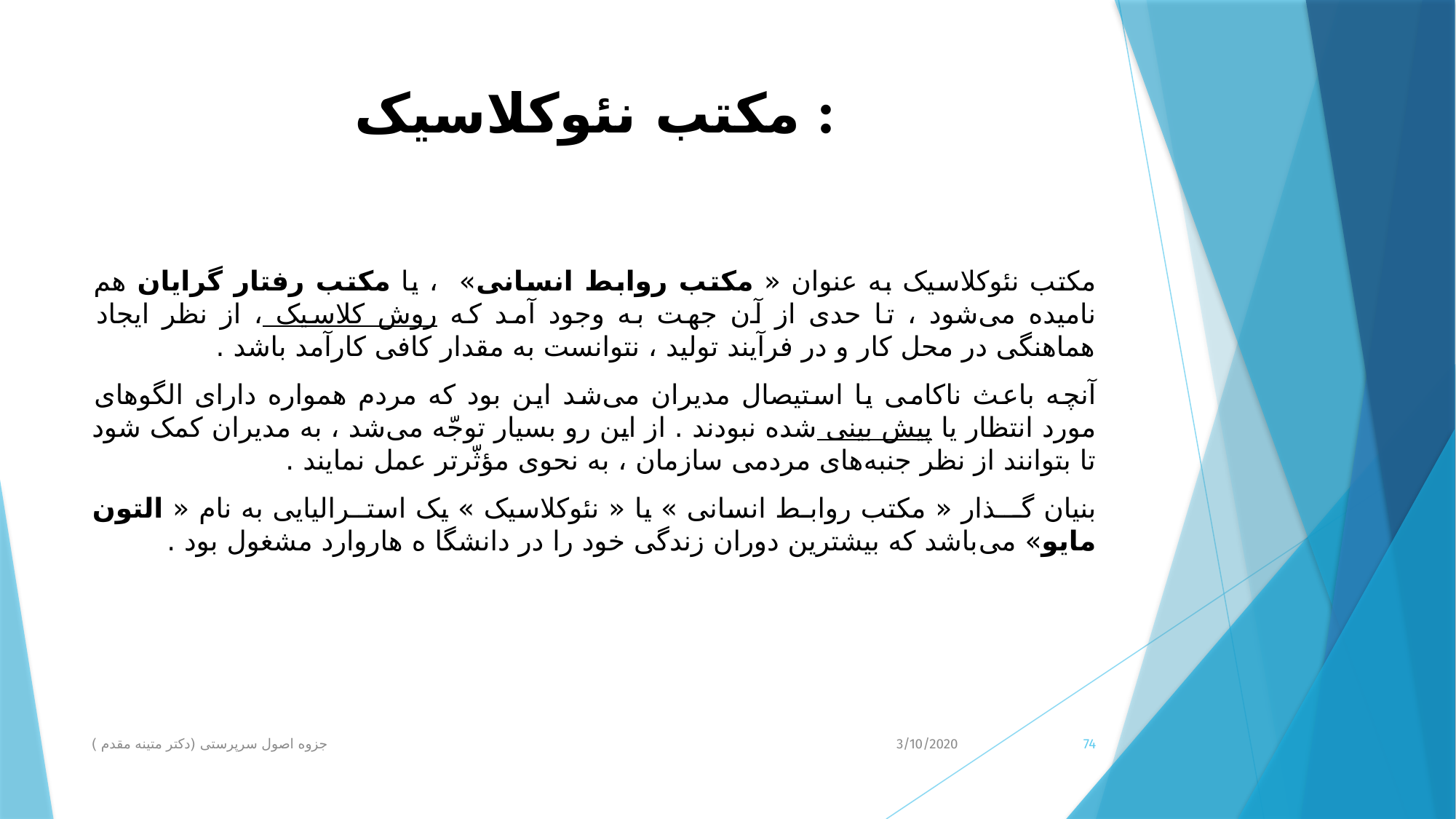

# مکتب نئوکلاسیک :
مکتب نئوکلاسیک به عنوان « مکتب روابط انسانی»  ، یا مکتب رفتار گرایان هم نامیده می‌شود ، تا حدی از آن جهت به وجود آمد که روش کلاسیک ، از نظر ایجاد هماهنگی در محل کار و در فرآیند تولید ، نتوانست به مقدار کافی کارآمد باشد .
آنچه باعث ناکامی یا استیصال مدیران می‌شد این بود که مردم همواره دارای الگوهای مورد انتظار یا پیش بینی شده نبودند . از این رو بسیار توجّه می‌شد ، به مدیران کمک شود تا بتوانند از نظر جنبه‌های مردمی سازمان ، به نحوی مؤثّرتر عمل نمایند .
بنیان گـــذار « مکتب روابـط انسانی » یا « نئوکلاسیک » یک استــرالیایی به نام « التون مایو» می‌باشد که بیشترین دوران زندگی خود را در دانشگا ه هاروارد مشغول بود .

جزوه اصول سرپرستی (دکتر متینه مقدم )
3/10/2020
74